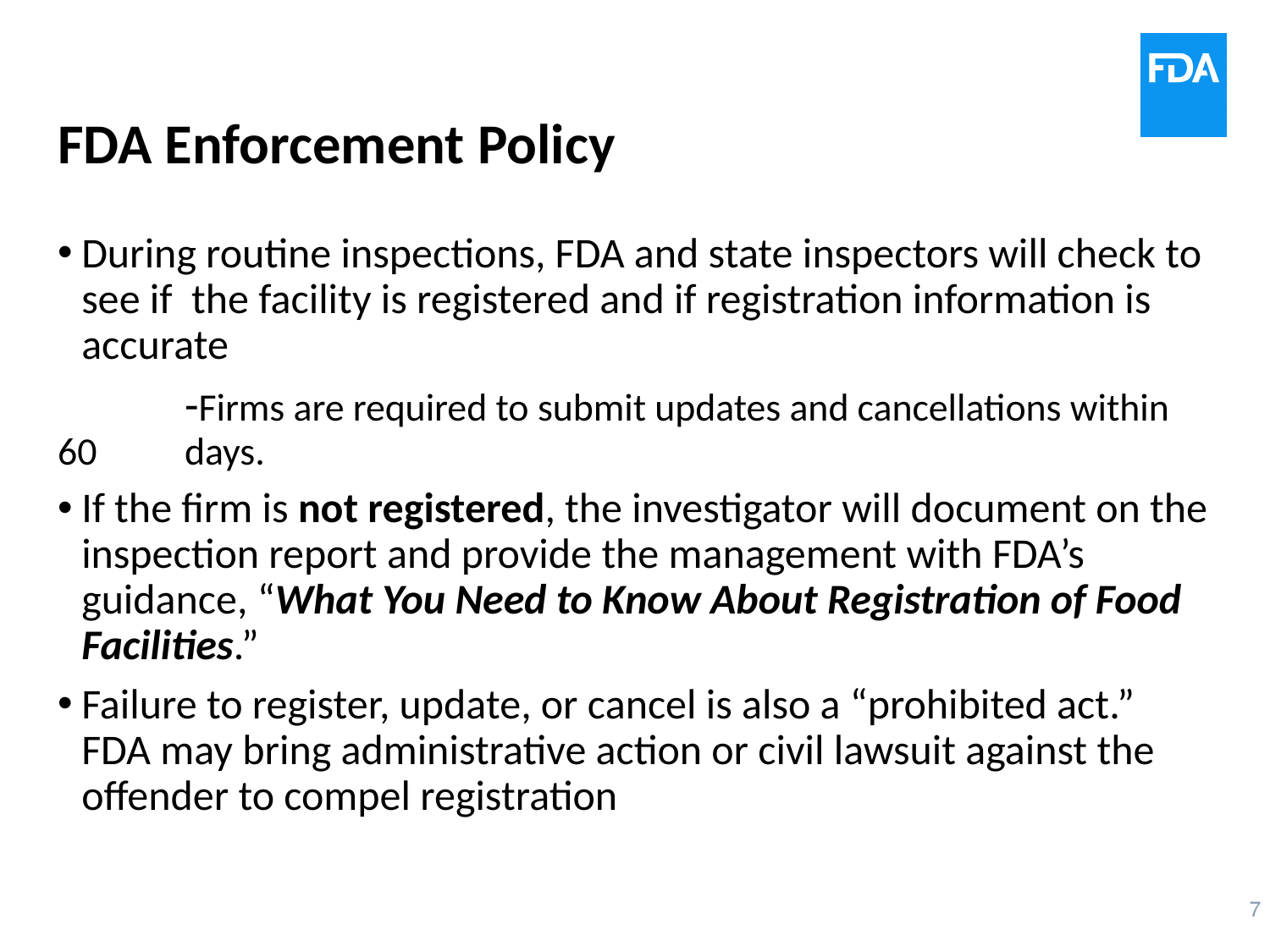

# FDA Enforcement Policy
During routine inspections, FDA and state inspectors will check to see if  the facility is registered and if registration information is accurate
	-Firms are required to submit updates and cancellations within 60 	days.
If the firm is not registered, the investigator will document on the inspection report and provide the management with FDA’s guidance, “What You Need to Know About Registration of Food Facilities.”
Failure to register, update, or cancel is also a “prohibited act.” FDA may bring administrative action or civil lawsuit against the offender to compel registration